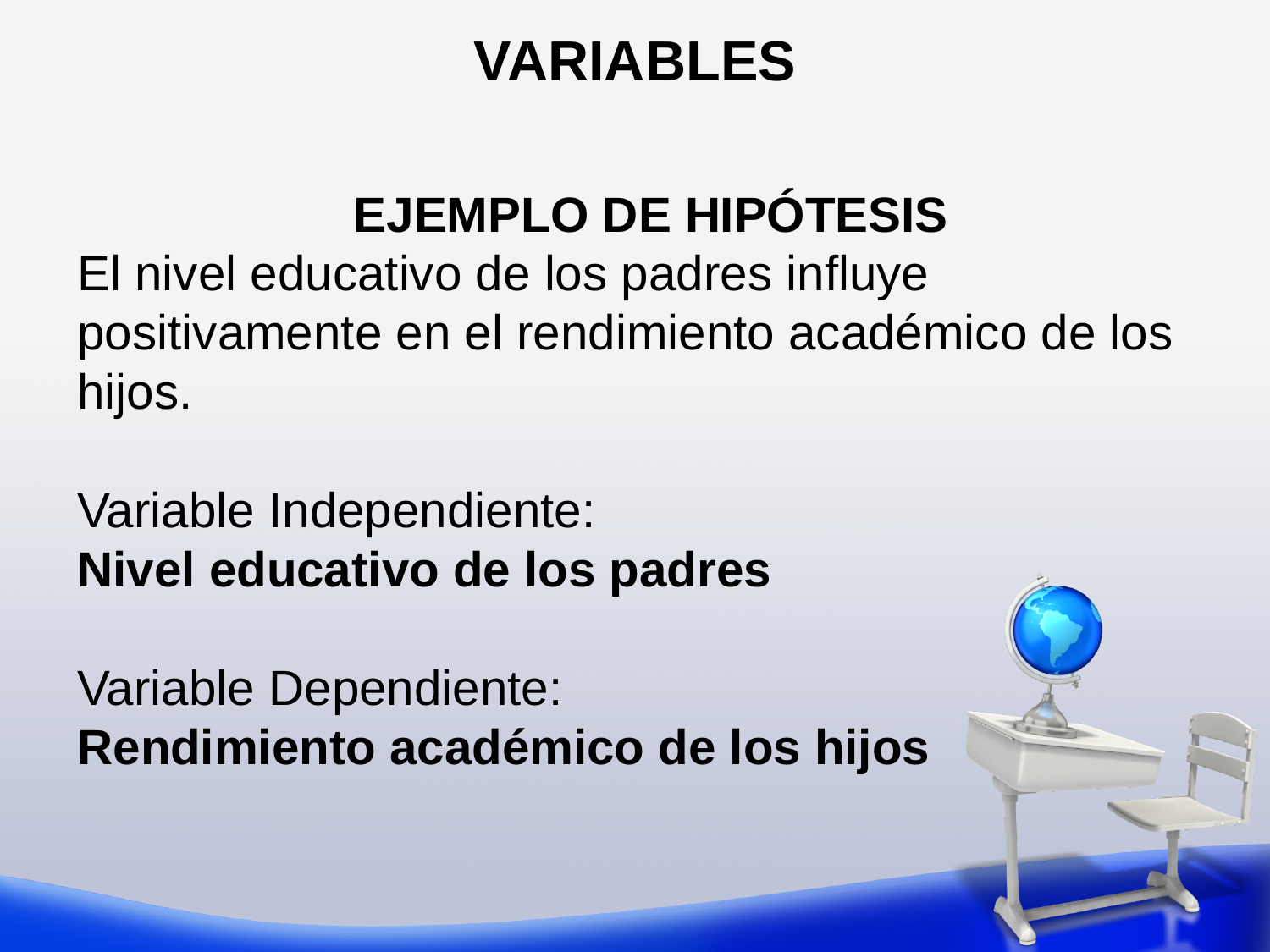

VARIABLES

EJEMPLO DE HIPÓTESIS
El nivel educativo de los padres influye positivamente en el rendimiento académico de los hijos.

Variable Independiente:
Nivel educativo de los padres

Variable Dependiente:
Rendimiento académico de los hijos